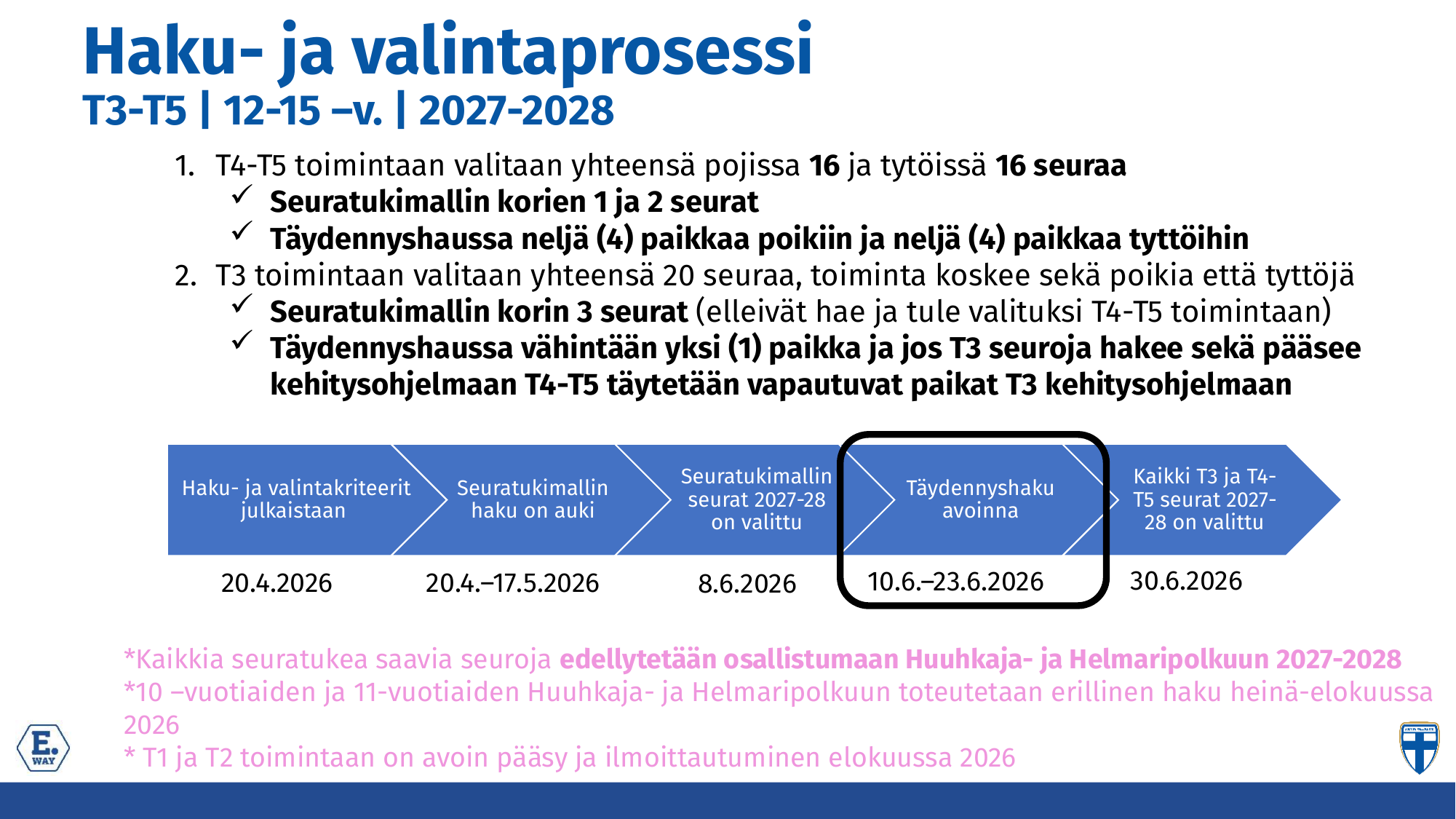

# Haku- ja valintaprosessi T3-T5 | 12-15 –v. | 2027-2028
T4-T5 toimintaan valitaan yhteensä pojissa 16 ja tytöissä 16 seuraa
Seuratukimallin korien 1 ja 2 seurat
Täydennyshaussa neljä (4) paikkaa poikiin ja neljä (4) paikkaa tyttöihin
T3 toimintaan valitaan yhteensä 20 seuraa, toiminta koskee sekä poikia että tyttöjä
Seuratukimallin korin 3 seurat (elleivät hae ja tule valituksi T4-T5 toimintaan)
Täydennyshaussa vähintään yksi (1) paikka ja jos T3 seuroja hakee sekä pääsee kehitysohjelmaan T4-T5 täytetään vapautuvat paikat T3 kehitysohjelmaan

Haku- ja valintakriteerit julkaistaan
Seuratukimallin haku on auki
Seuratukimallin seurat 2027-28 on valittu
Täydennyshaku avoinna
Kaikki T3 ja T4-T5 seurat 2027-28 on valittu

30.6.2026
10.6.–23.6.2026
20.4.2026
20.4.–17.5.2026
8.6.2026
*Kaikkia seuratukea saavia seuroja edellytetään osallistumaan Huuhkaja- ja Helmaripolkuun 2027-2028
*10 –vuotiaiden ja 11-vuotiaiden Huuhkaja- ja Helmaripolkuun toteutetaan erillinen haku heinä-elokuussa 2026
* T1 ja T2 toimintaan on avoin pääsy ja ilmoittautuminen elokuussa 2026